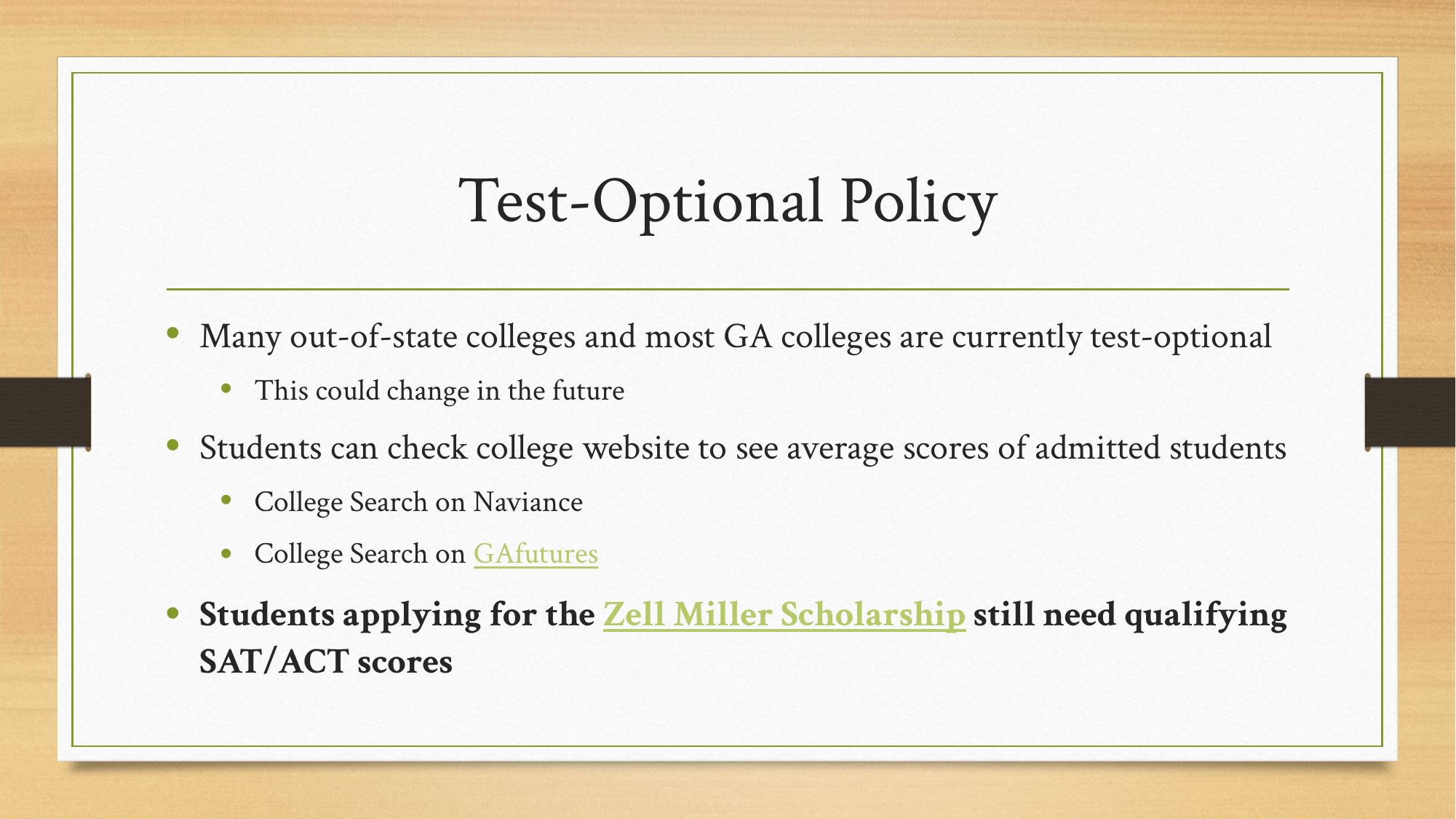

# Test-Optional Policy
Many out-of-state colleges and most GA colleges are currently test-optional
This could change in the future
Students can check college website to see average scores of admitted students
College Search on Naviance
College Search on GAfutures
Students applying for the Zell Miller Scholarship still need qualifying SAT/ACT scores